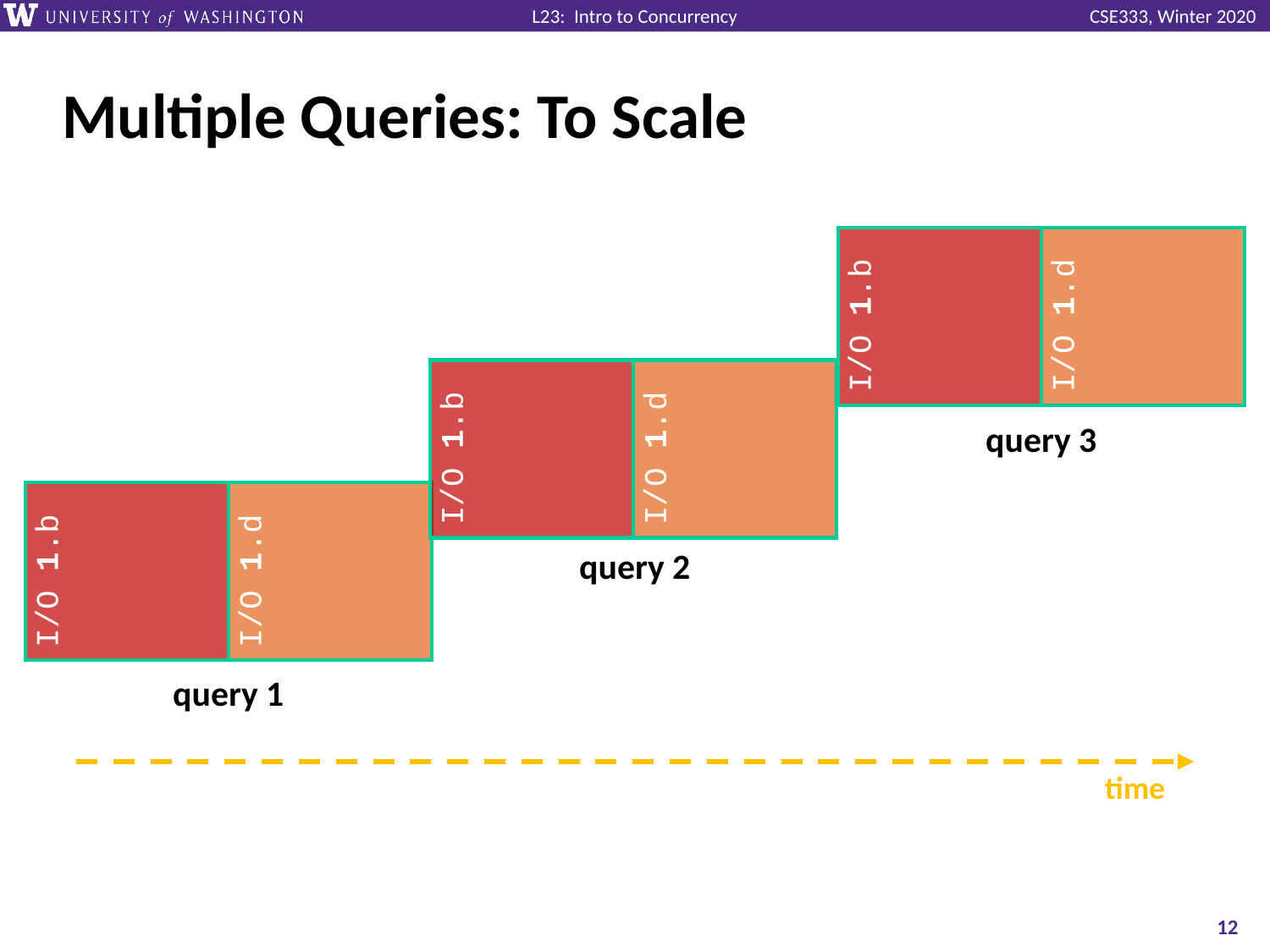

# Multiple Queries: To Scale
| I/O 1.b | I/O 1.d |
| --- | --- |
| I/O 1.b | I/O 1.d |
| --- | --- |
query 3
| I/O 1.b | I/O 1.d |
| --- | --- |
query 2
query 1
time
12